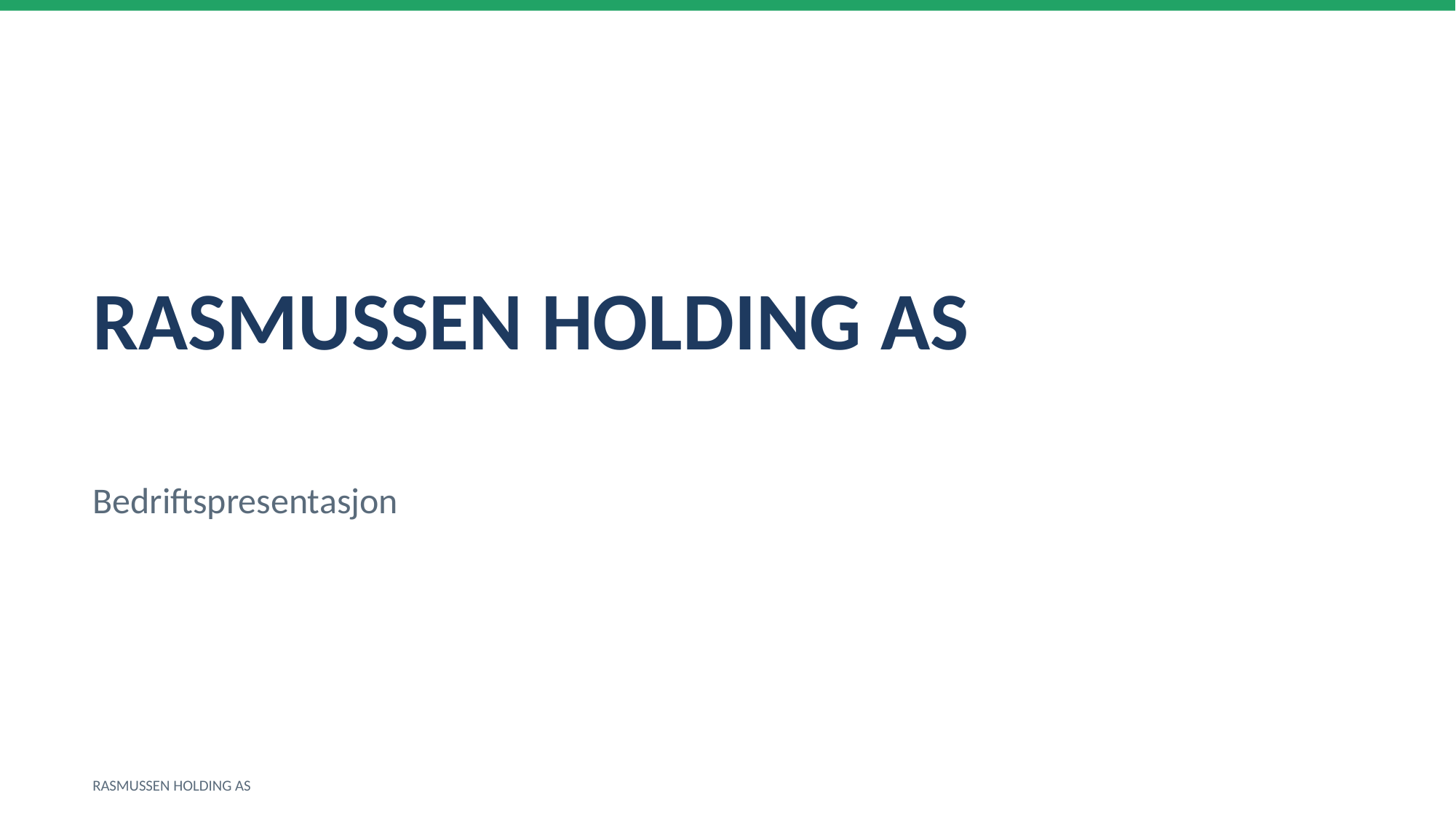

RASMUSSEN HOLDING AS
Bedriftspresentasjon
RASMUSSEN HOLDING AS